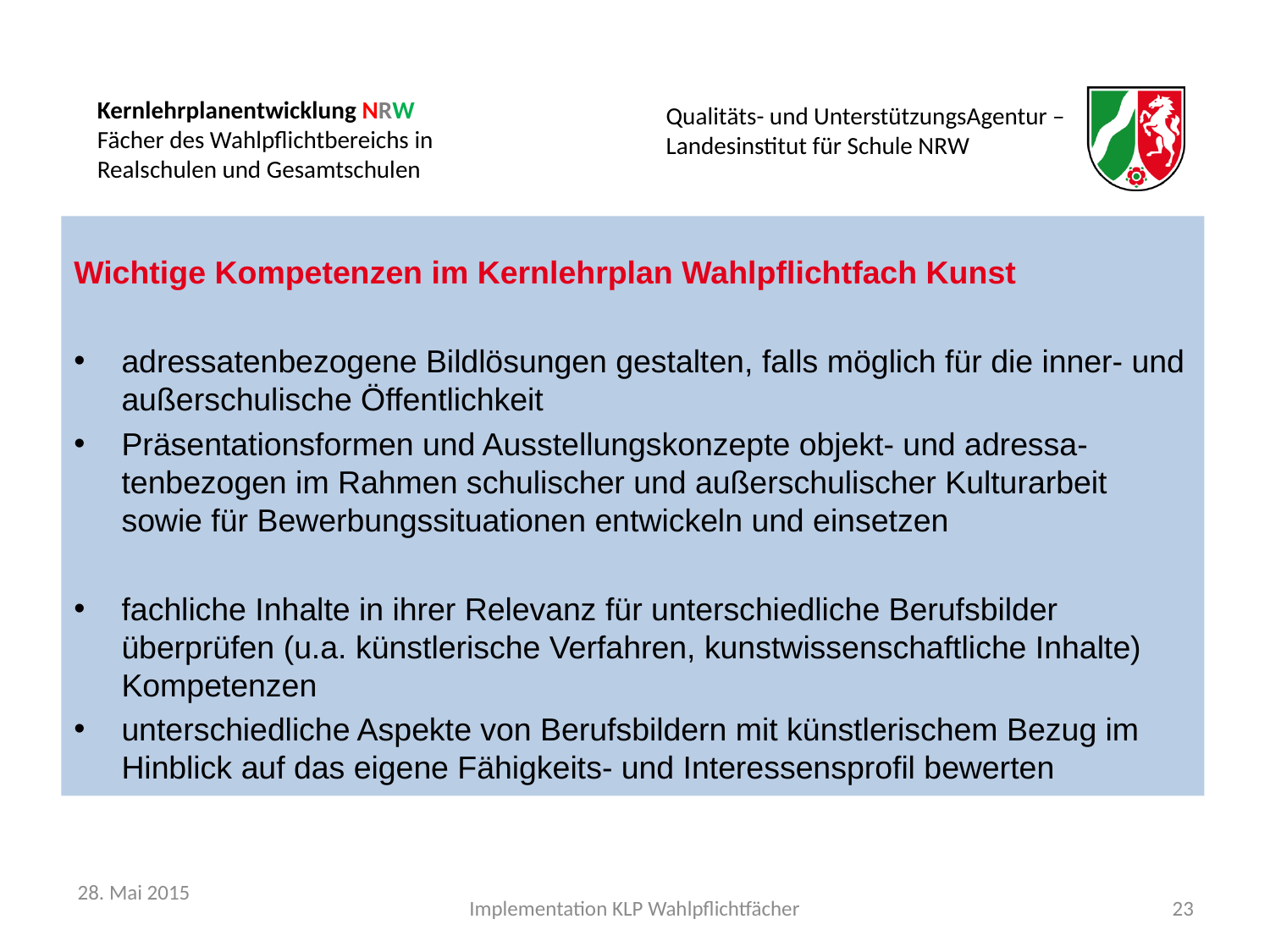

Wichtige Kompetenzen im Kernlehrplan Wahlpflichtfach Kunst

adressatenbezogene Bildlösungen gestalten, falls möglich für die inner- und außerschulische Öffentlichkeit
Präsentationsformen und Ausstellungskonzepte objekt- und adressa-tenbezogen im Rahmen schulischer und außerschulischer Kulturarbeit sowie für Bewerbungssituationen entwickeln und einsetzen

fachliche Inhalte in ihrer Relevanz für unterschiedliche Berufsbilder überprüfen (u.a. künstlerische Verfahren, kunstwissenschaftliche Inhalte) Kompetenzen
unterschiedliche Aspekte von Berufsbildern mit künstlerischem Bezug im Hinblick auf das eigene Fähigkeits- und Interessensprofil bewerten

28. Mai 2015
Implementation KLP Wahlpflichtfächer
23